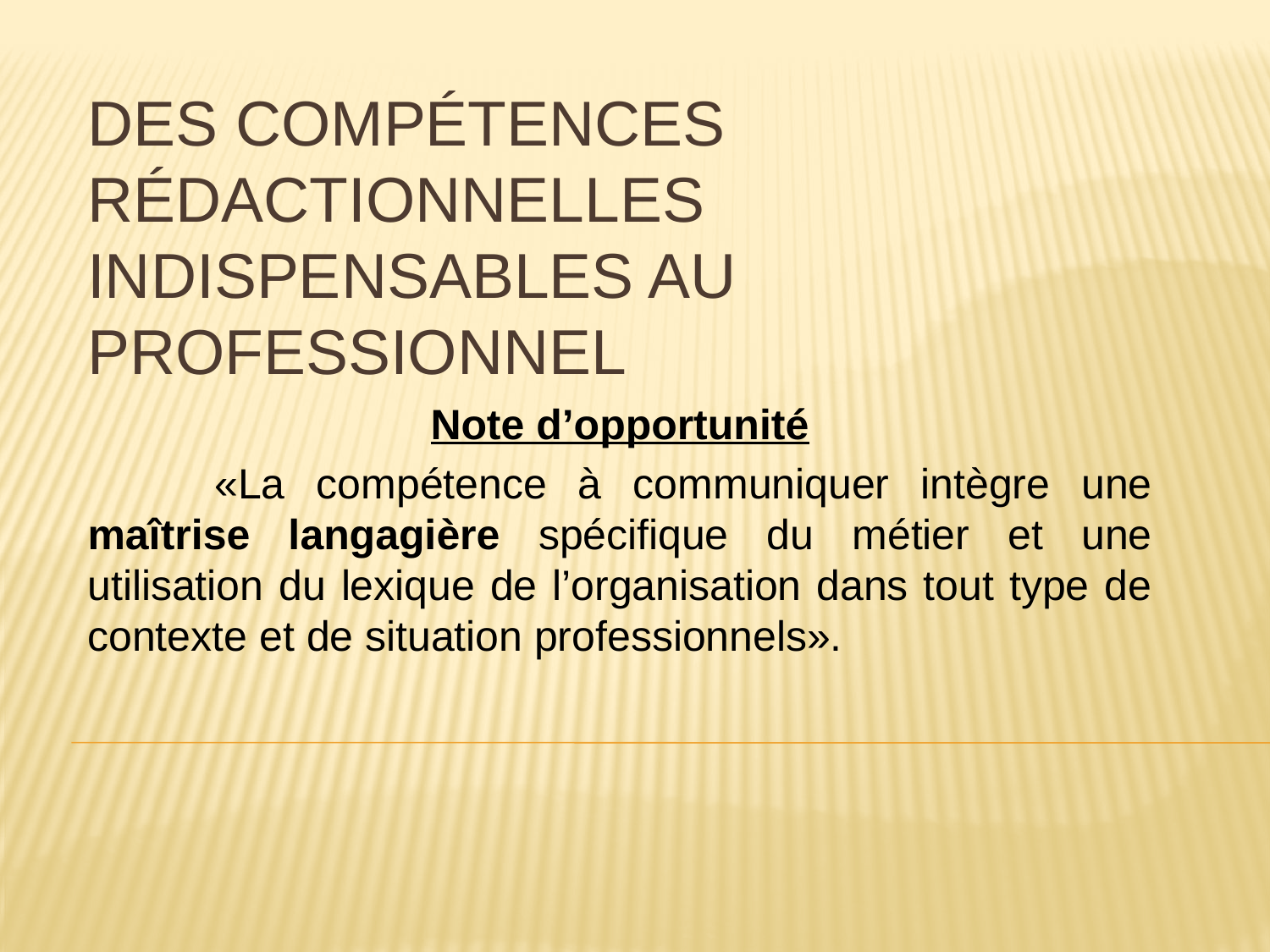

# Des compétences rédactionnelles indispensables au professionnel
Note d’opportunité
	«La compétence à communiquer intègre une maîtrise langagière spécifique du métier et une utilisation du lexique de l’organisation dans tout type de contexte et de situation professionnels».